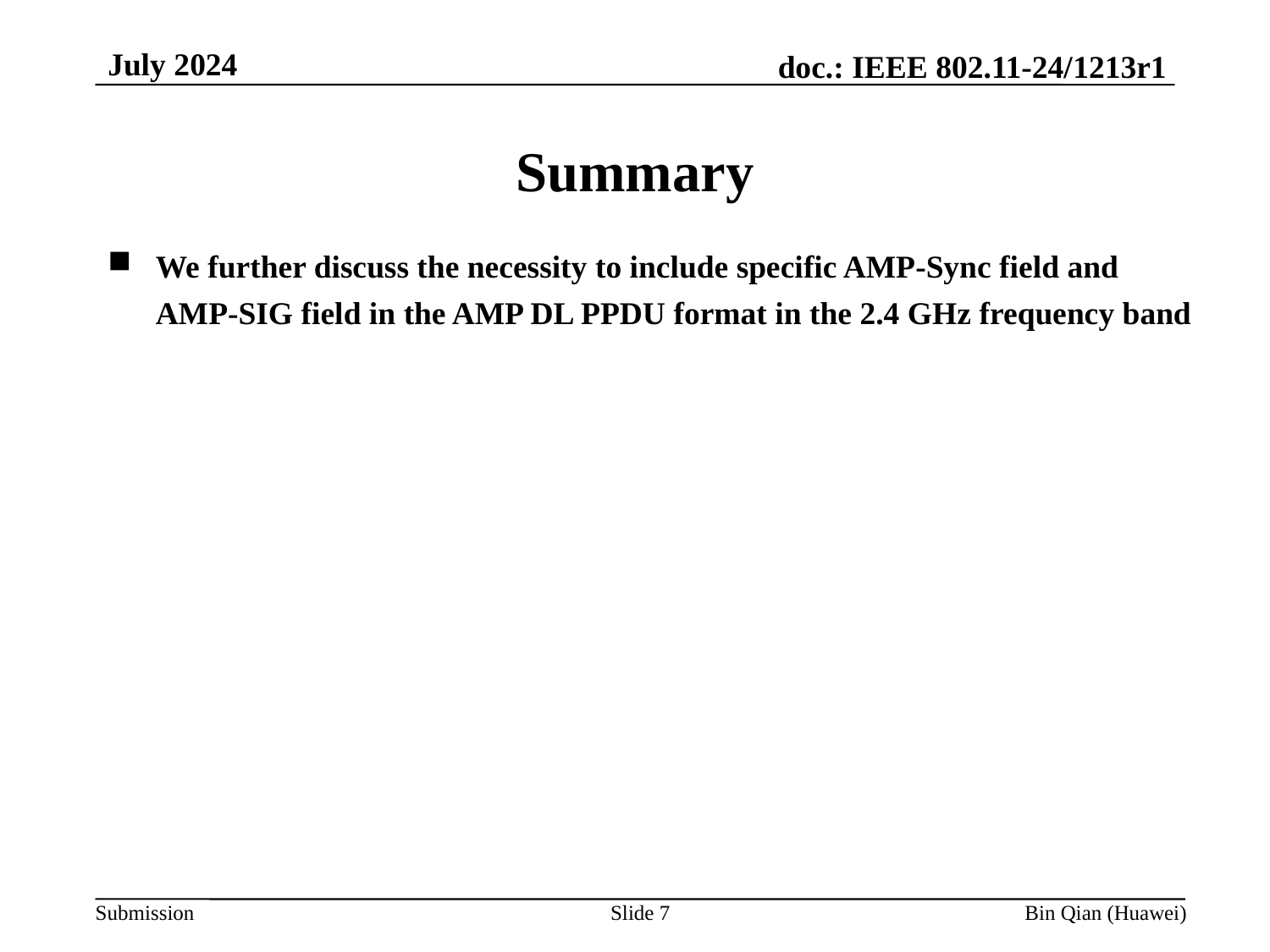

July 2024
Summary
We further discuss the necessity to include specific AMP-Sync field and AMP-SIG field in the AMP DL PPDU format in the 2.4 GHz frequency band

Slide 7
Bin Qian (Huawei)